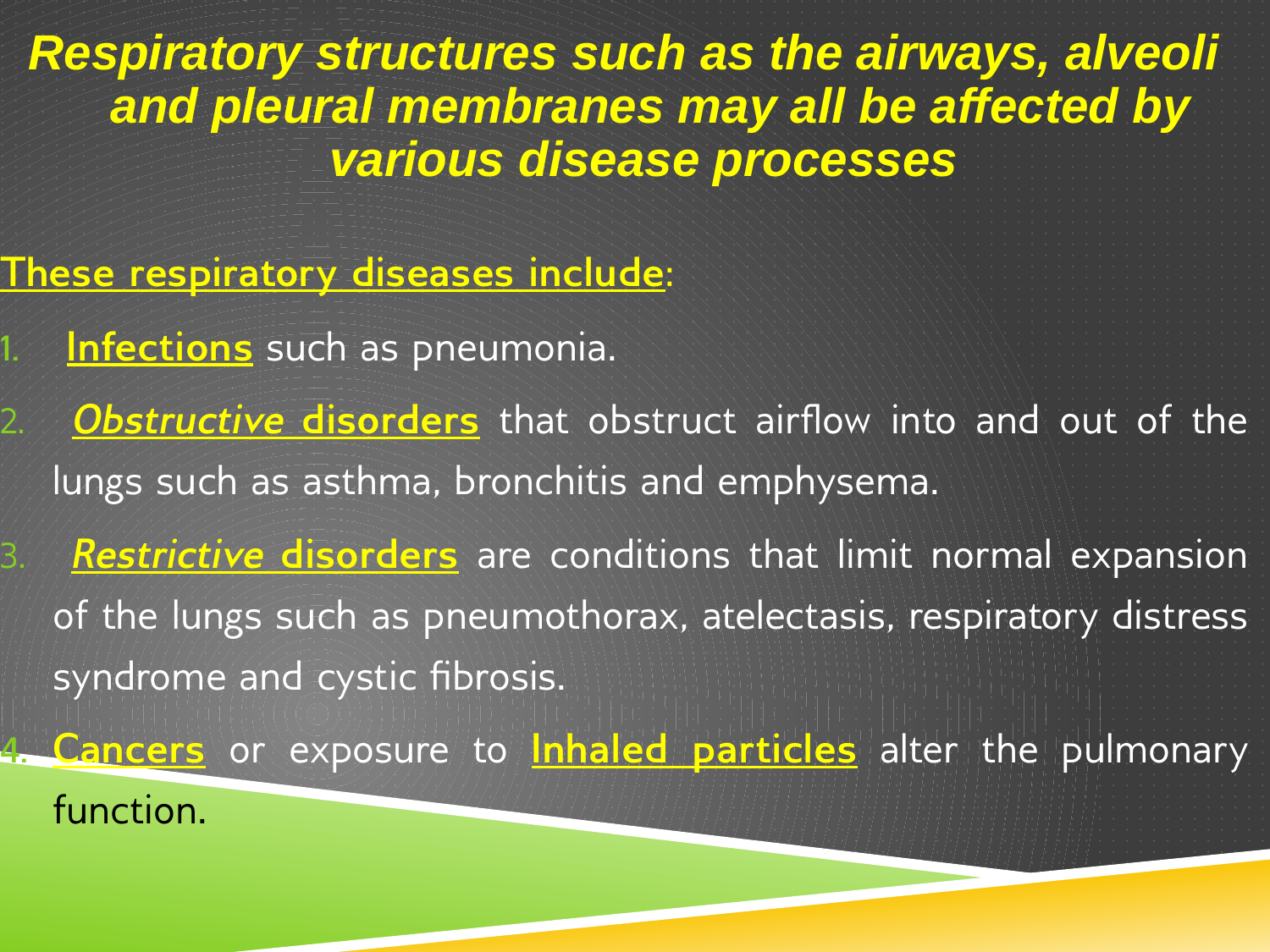

Respiratory structures such as the airways, alveoli and pleural membranes may all be affected by various disease processes

These respiratory diseases include:
 Infections such as pneumonia.
 Obstructive disorders that obstruct airflow into and out of the lungs such as asthma, bronchitis and emphysema.
 Restrictive disorders are conditions that limit normal expansion of the lungs such as pneumothorax, atelectasis, respiratory distress syndrome and cystic fibrosis.
Cancers or exposure to Inhaled particles alter the pulmonary function.